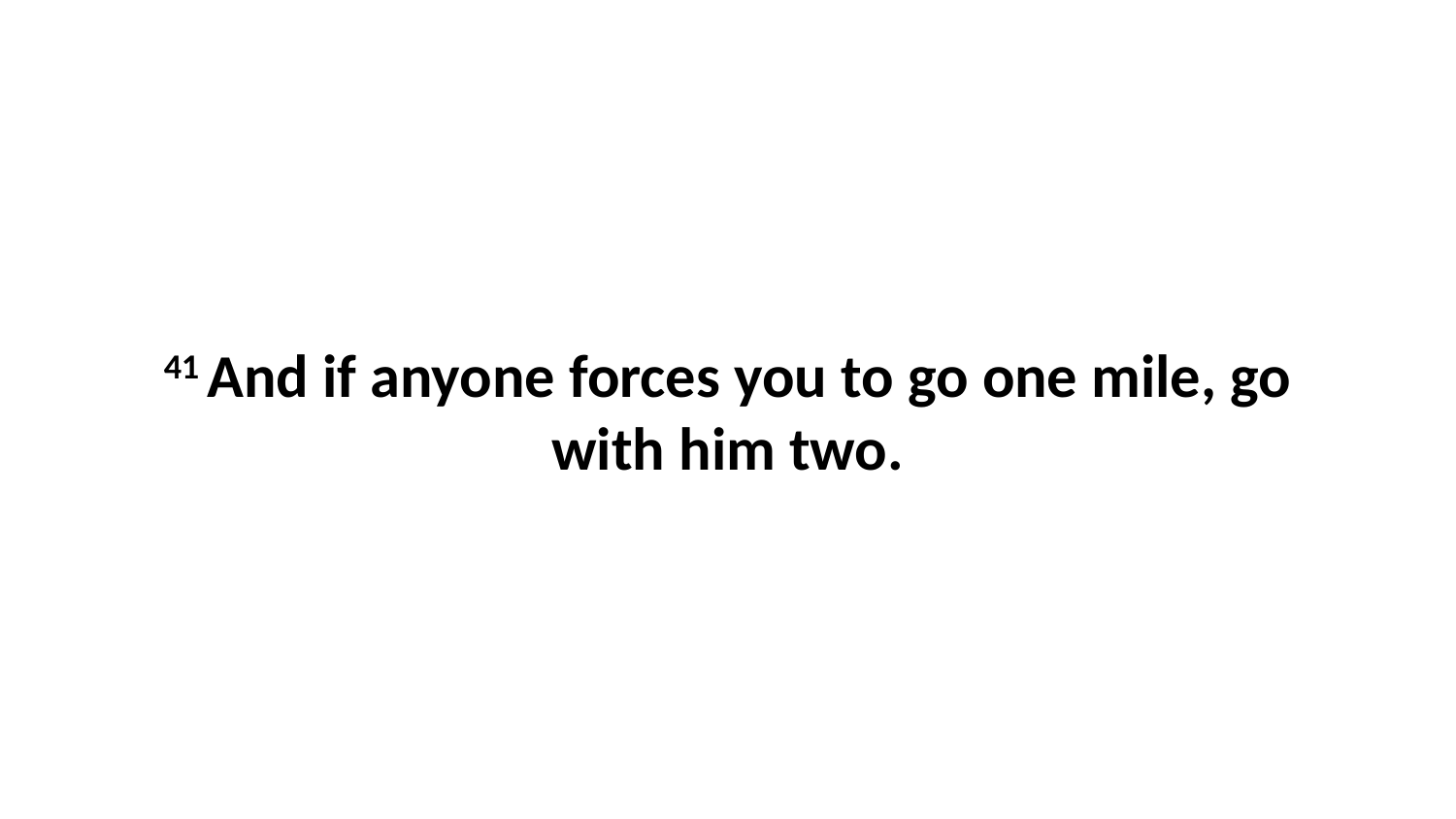

41 And if anyone forces you to go one mile, go with him two.